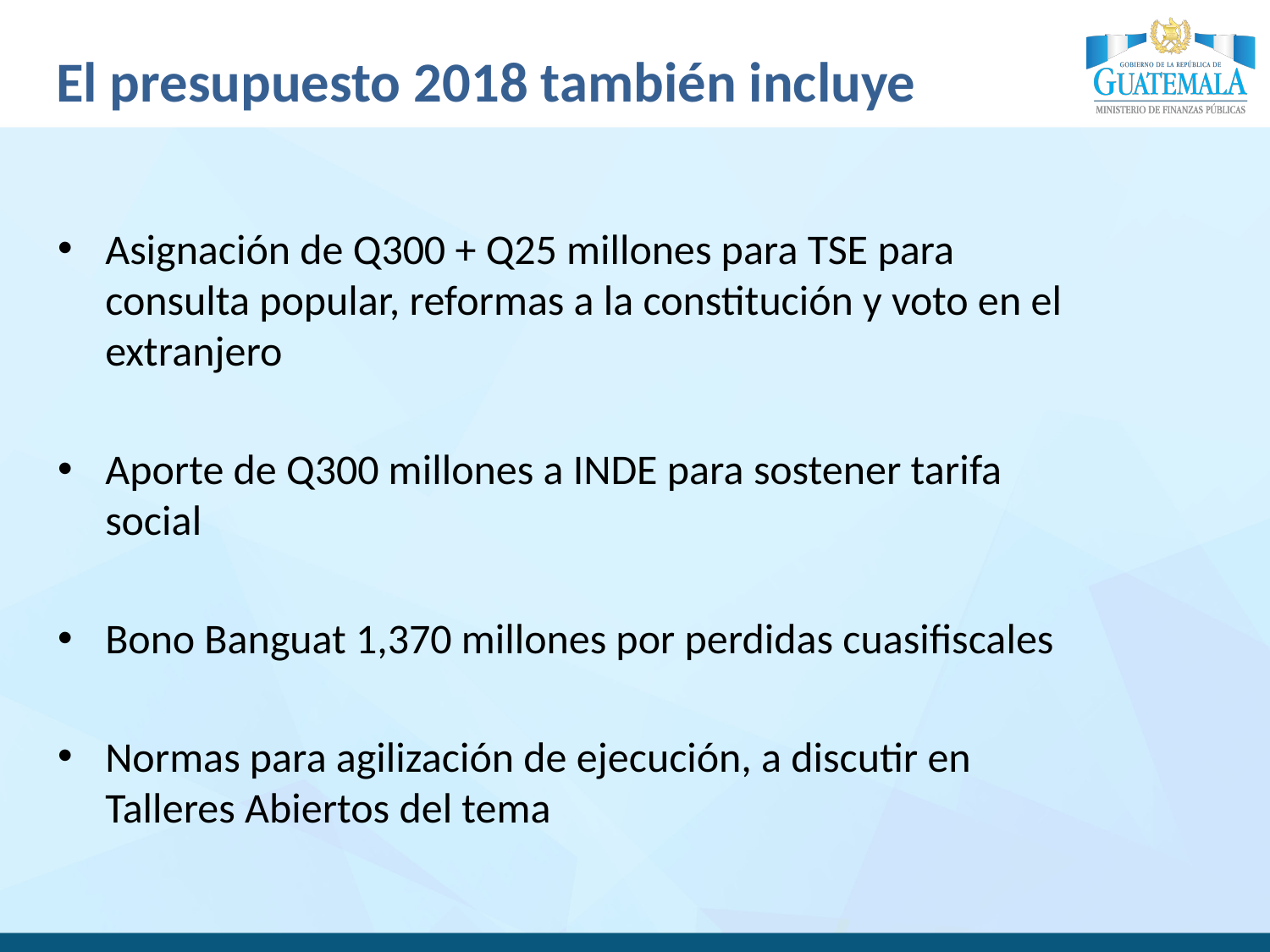

# El presupuesto 2018 también incluye
Asignación de Q300 + Q25 millones para TSE para consulta popular, reformas a la constitución y voto en el extranjero

Aporte de Q300 millones a INDE para sostener tarifa social

Bono Banguat 1,370 millones por perdidas cuasifiscales

Normas para agilización de ejecución, a discutir en Talleres Abiertos del tema